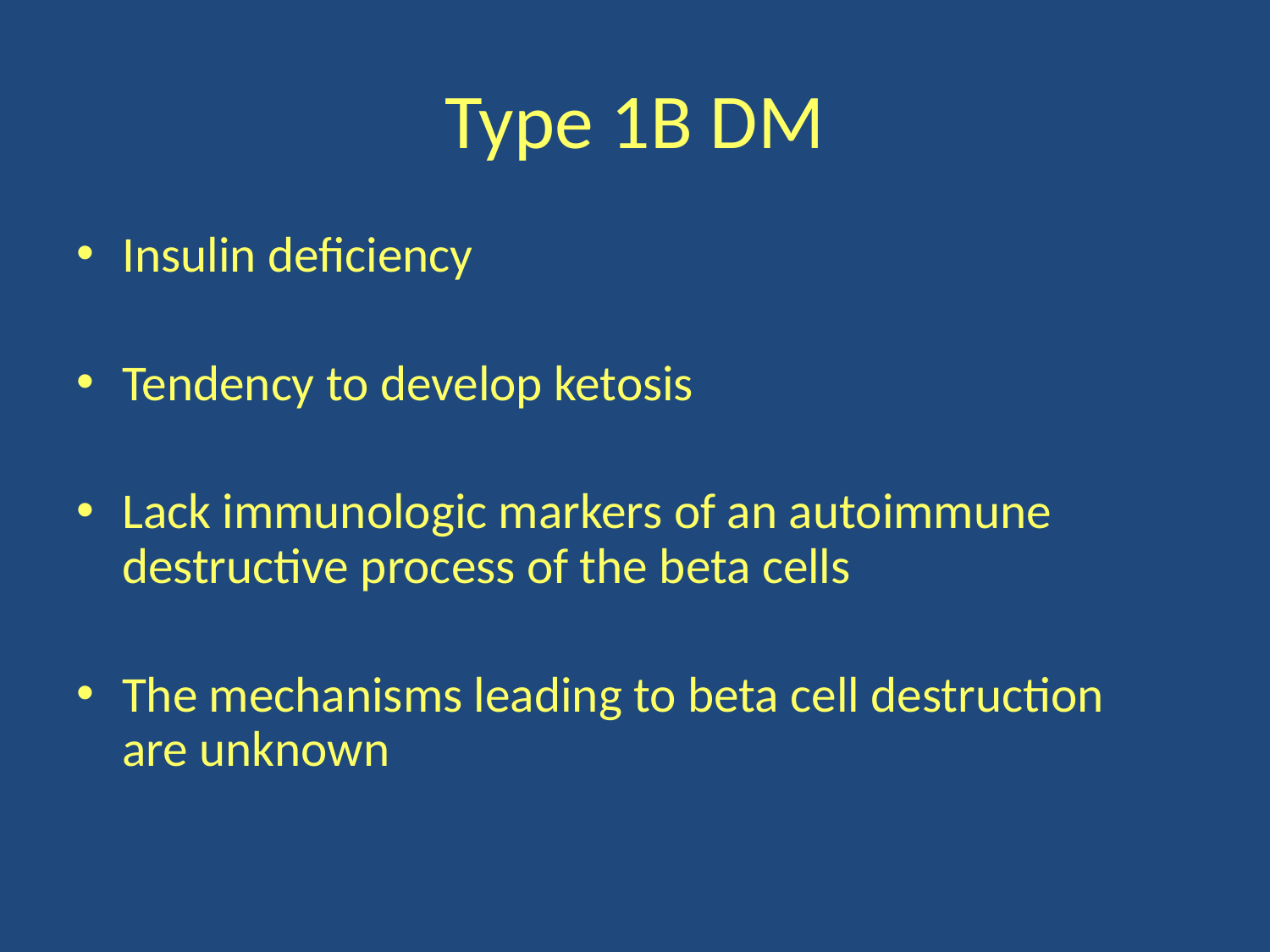

# Type 1B DM
Insulin deficiency

Tendency to develop ketosis

Lack immunologic markers of an autoimmune destructive process of the beta cells

The mechanisms leading to beta cell destruction  are unknown